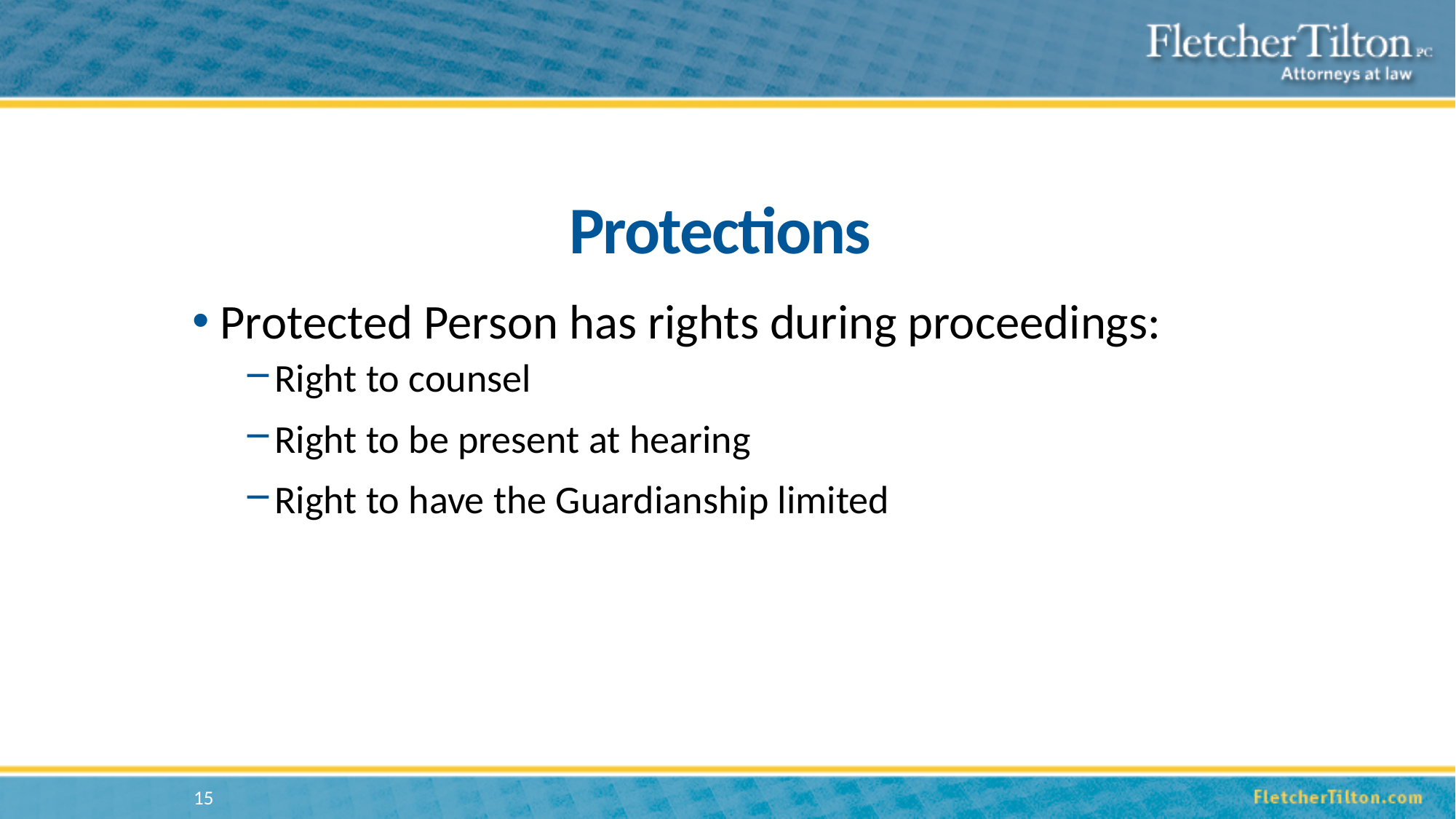

# Protections
Protected Person has rights during proceedings:
Right to counsel
Right to be present at hearing
Right to have the Guardianship limited

15